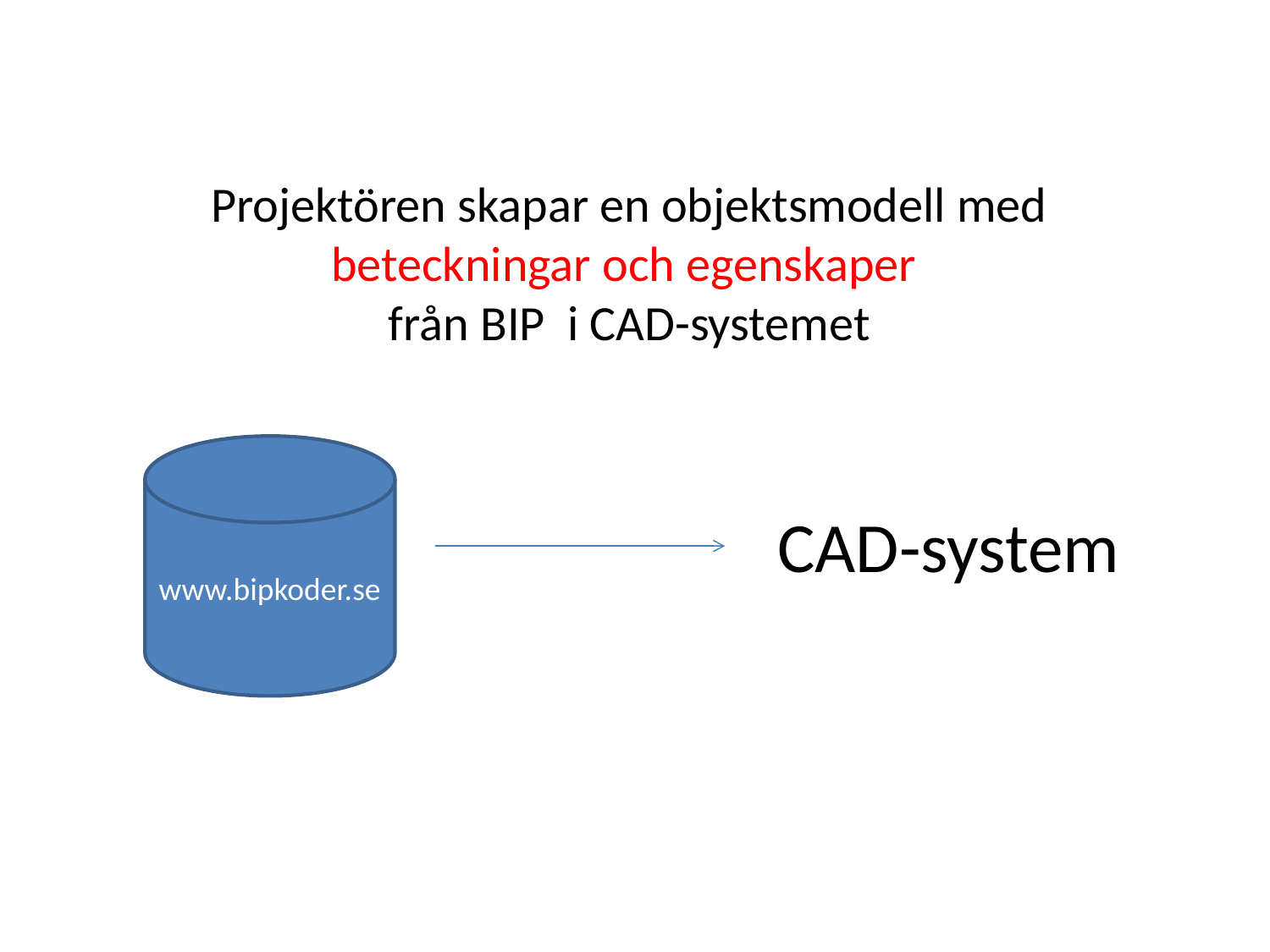

Projektören skapar en objektsmodell med
beteckningar och egenskaper
från BIP  i CAD-systemet
www.bipkoder.se
CAD-system